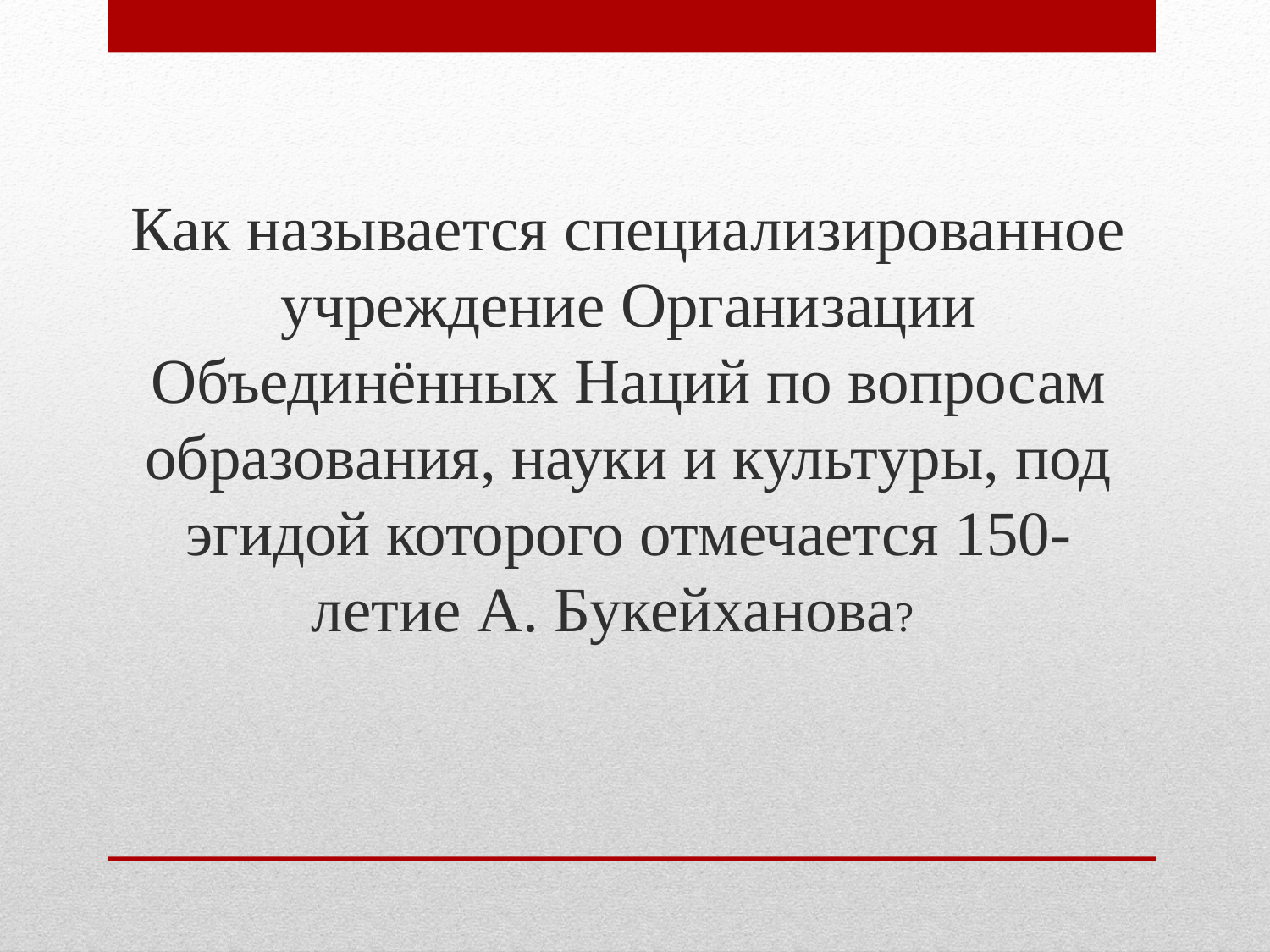

Как называется специализированное учреждение Организации Объединённых Наций по вопросам образования, науки и культуры, под эгидой которого отмечается 150-летие А. Букейханова?
#